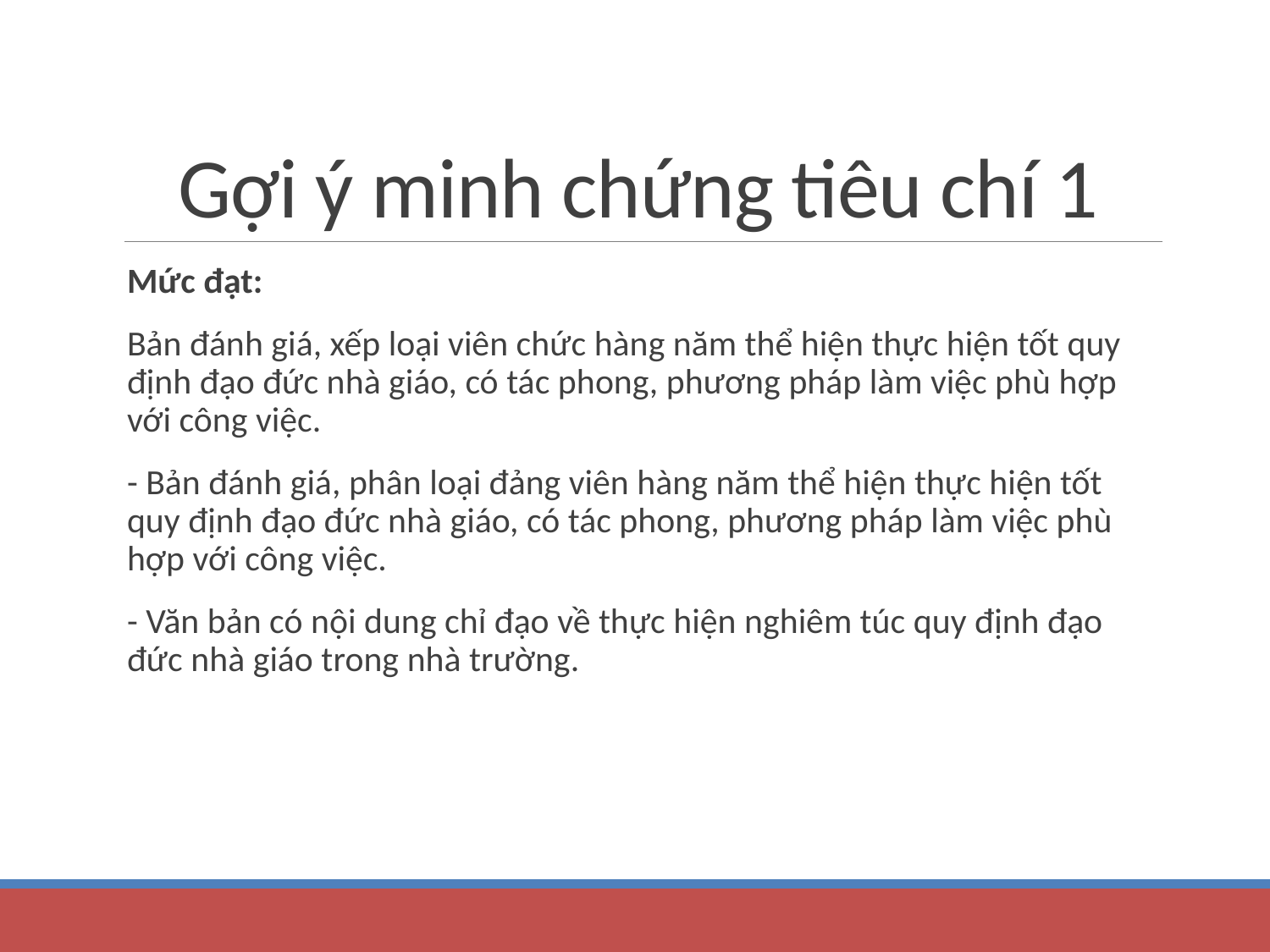

# Gợi ý minh chứng tiêu chí 1
Mức đạt:
Bản đánh giá, xếp loại viên chức hàng năm thể hiện thực hiện tốt quy định đạo đức nhà giáo, có tác phong, phương pháp làm việc phù hợp với công việc.
- Bản đánh giá, phân loại đảng viên hàng năm thể hiện thực hiện tốt quy định đạo đức nhà giáo, có tác phong, phương pháp làm việc phù hợp với công việc.
- Văn bản có nội dung chỉ đạo về thực hiện nghiêm túc quy định đạo đức nhà giáo trong nhà trường.